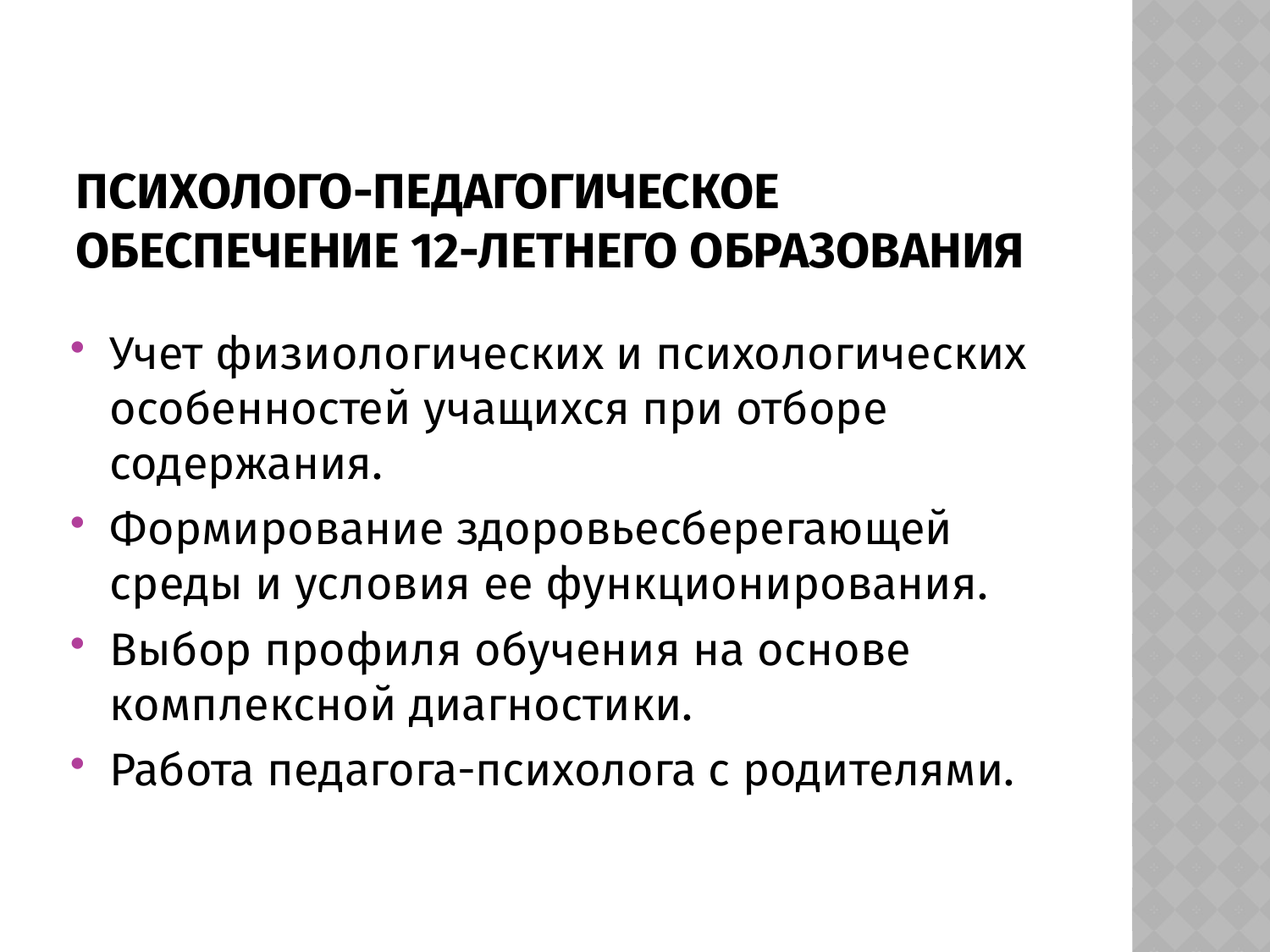

# Психолого-педагогическое обеспечение 12-летнего образования
Учет физиологических и психологических особенностей учащихся при отборе содержания.
Формирование здоровьесберегающей среды и условия ее функционирования.
Выбор профиля обучения на основе комплексной диагностики.
Работа педагога-психолога с родителями.